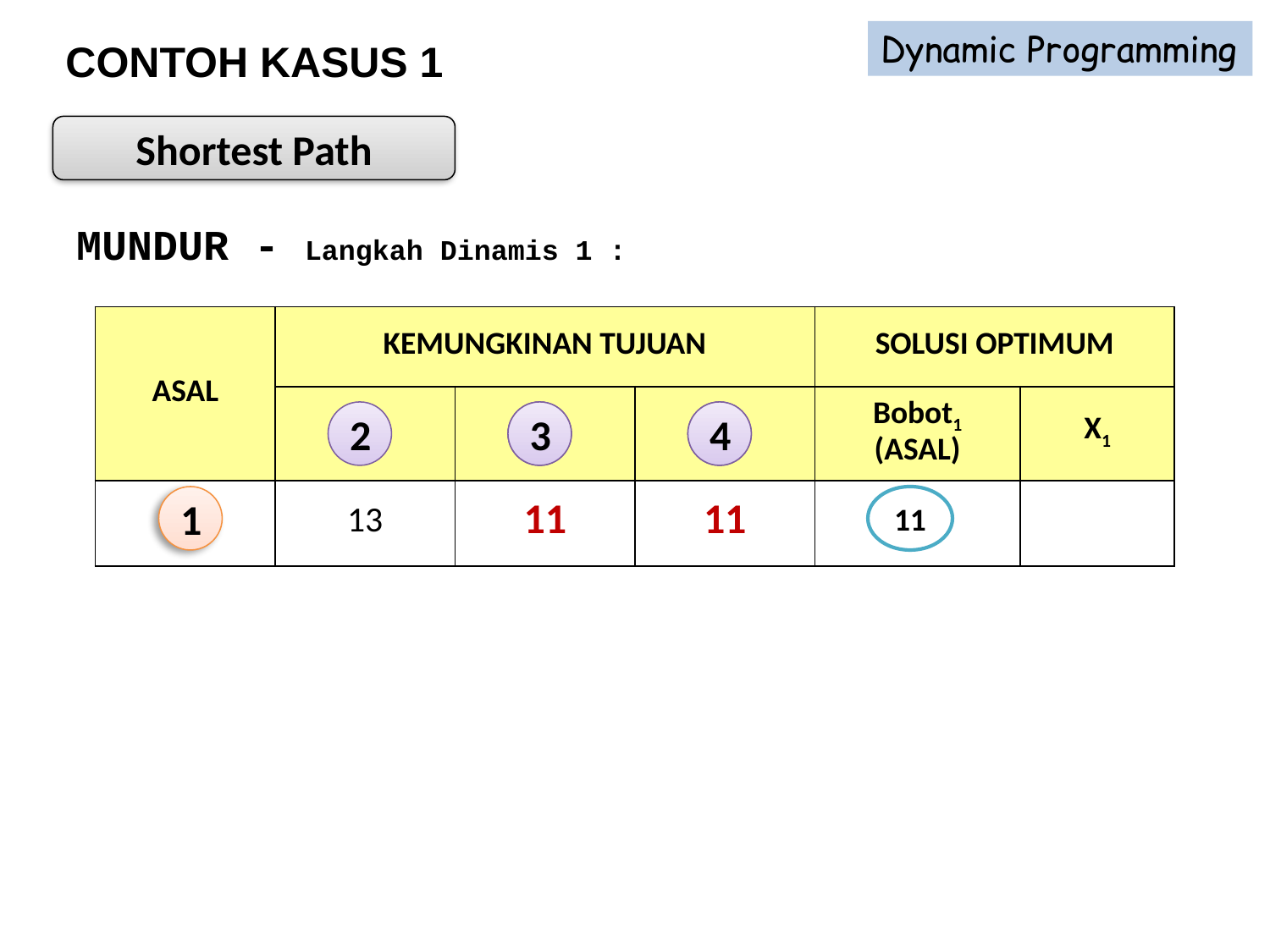

Dynamic Programming
# CONTOH KASUS 1
Shortest Path
MUNDUR - Langkah Dinamis 1 :

| ASAL | KEMUNGKINAN TUJUAN |  |  | SOLUSI OPTIMUM |  |
| --- | --- | --- | --- | --- | --- |
|  | 2 | 3 | 4 | Bobot1 (ASAL) | X1 |
| 2 | 13 | 11 | 11 |  |  |
2
3
3
4
4
1
11